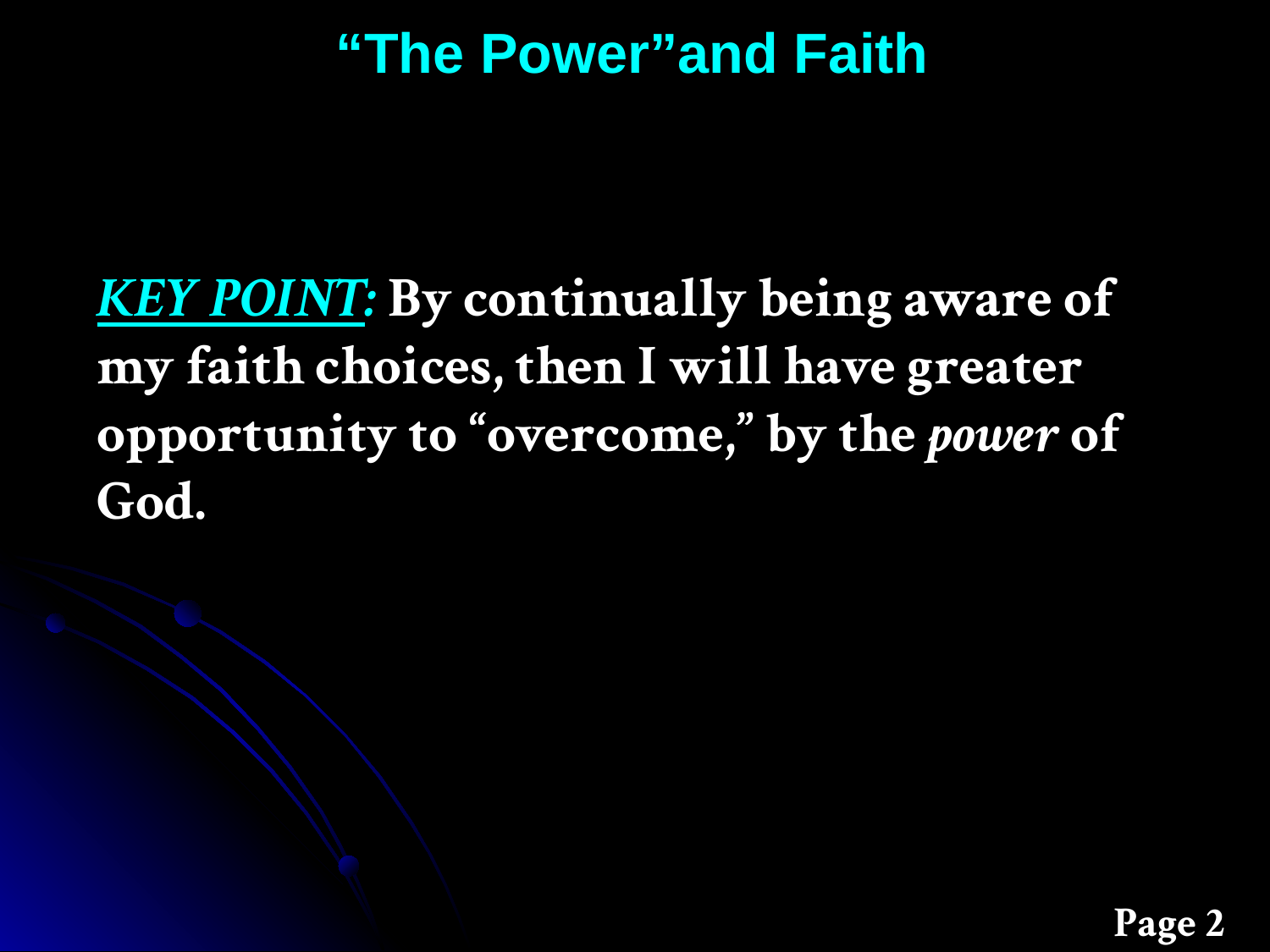

“The Power”and Faith
KEY POINT: By continually being aware of my faith choices, then I will have greater opportunity to “overcome,” by the power of God.
Page 2